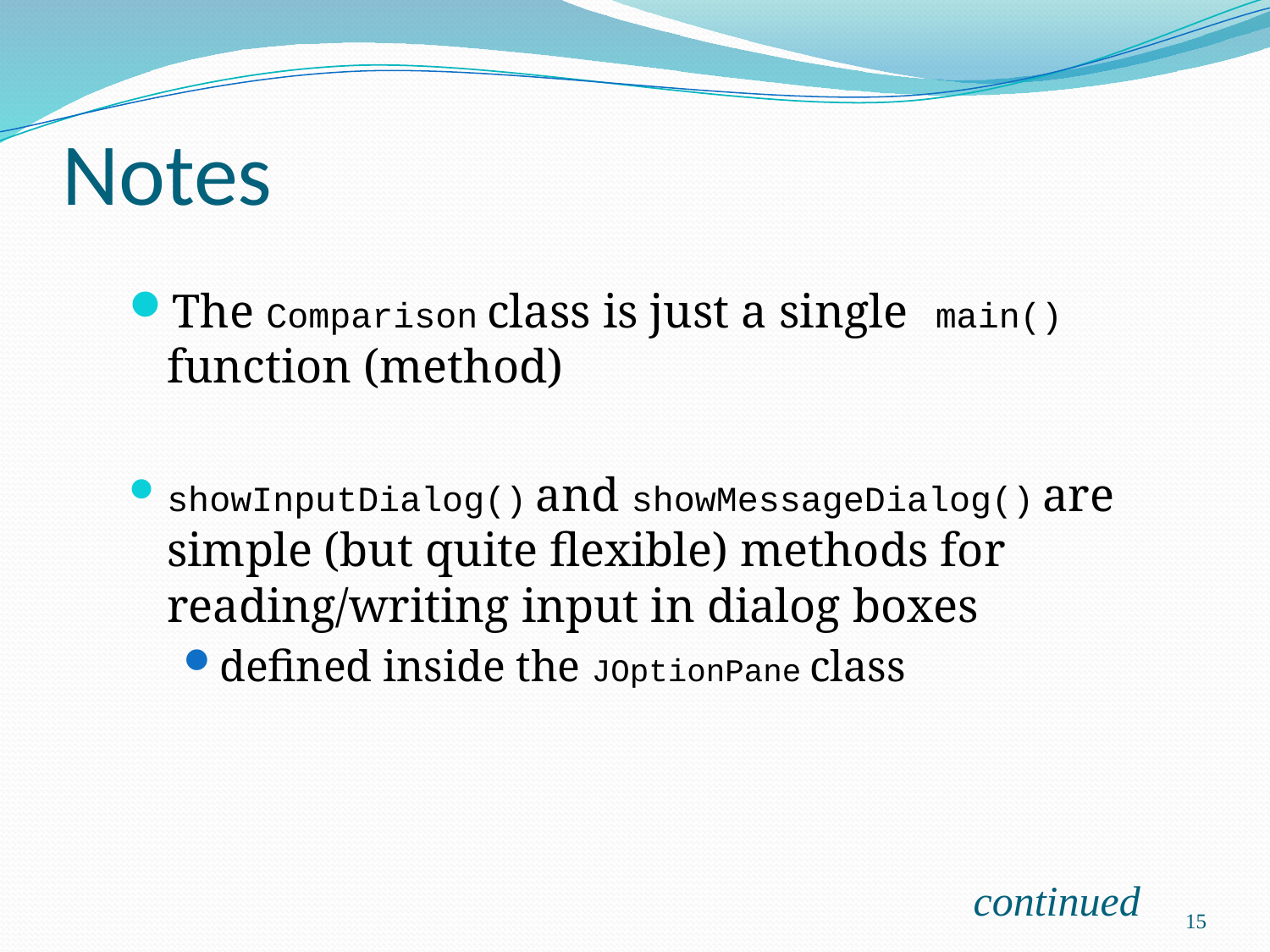

# Notes
The Comparison class is just a single main() function (method)

showInputDialog() and showMessageDialog() are simple (but quite flexible) methods for reading/writing input in dialog boxes
defined inside the JOptionPane class

continued
15